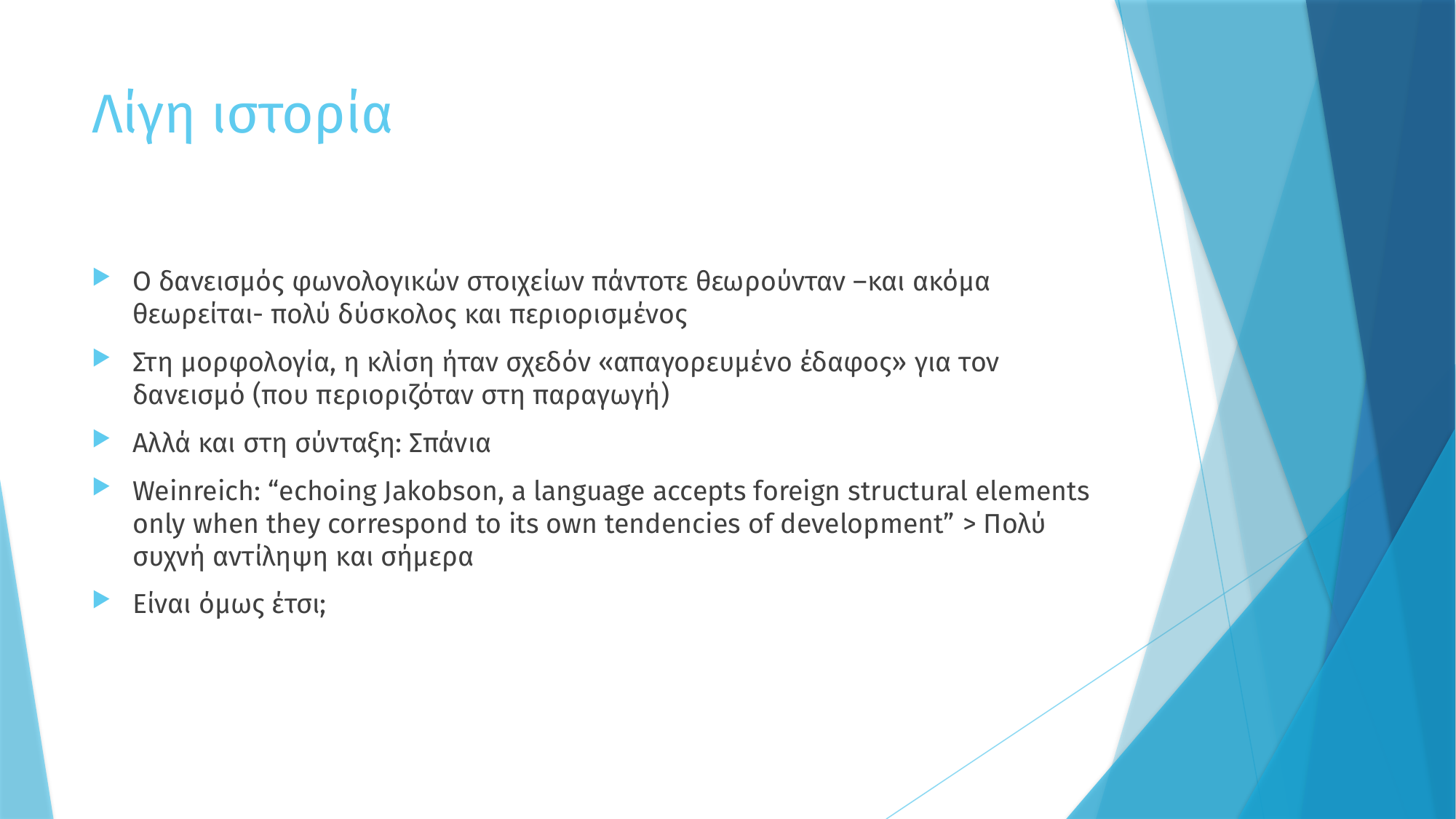

# Λίγη ιστορία
Ο δανεισμός φωνολογικών στοιχείων πάντοτε θεωρούνταν –και ακόμα θεωρείται- πολύ δύσκολος και περιορισμένος
Στη μορφολογία, η κλίση ήταν σχεδόν «απαγορευμένο έδαφος» για τον δανεισμό (που περιοριζόταν στη παραγωγή)
Αλλά και στη σύνταξη: Σπάνια
Weinreich: “echoing Jakobson, a language accepts foreign structural elements only when they correspond to its own tendencies of development” > Πολύ συχνή αντίληψη και σήμερα
Είναι όμως έτσι;